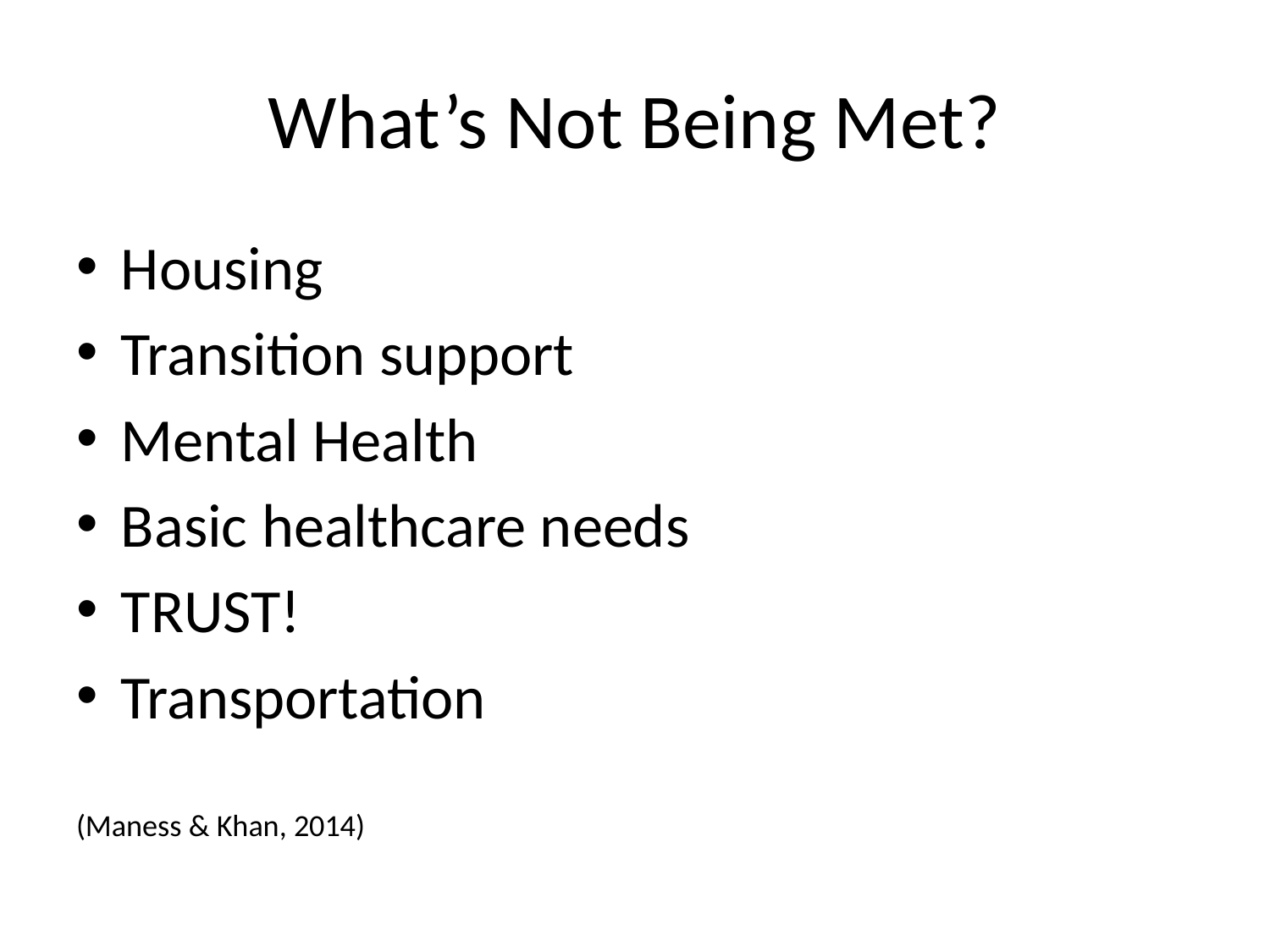

# What’s Not Being Met?
Housing
Transition support
Mental Health
Basic healthcare needs
TRUST!
Transportation

(Maness & Khan, 2014)